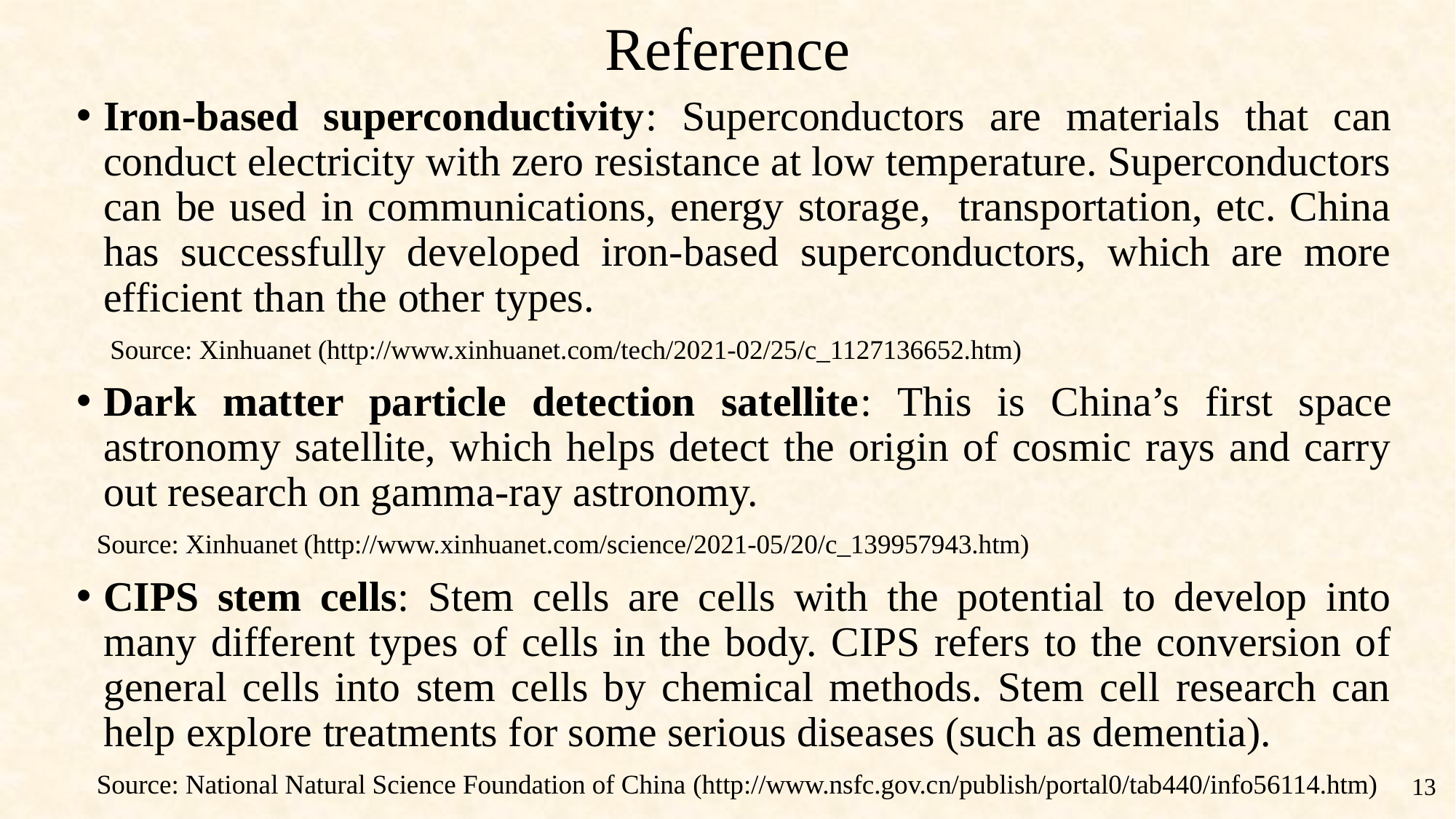

# Reference
Iron-based superconductivity: Superconductors are materials that can conduct electricity with zero resistance at low temperature. Superconductors can be used in communications, energy storage,  transportation, etc. China has successfully developed iron-based superconductors, which are more efficient than the other types.
     Source: Xinhuanet (http://www.xinhuanet.com/tech/2021-02/25/c_1127136652.htm)
Dark matter particle detection satellite: This is China’s first space astronomy satellite, which helps detect the origin of cosmic rays and carry out research on gamma-ray astronomy.
   Source: Xinhuanet (http://www.xinhuanet.com/science/2021-05/20/c_139957943.htm)
CIPS stem cells: Stem cells are cells with the potential to develop into many different types of cells in the body. CIPS refers to the conversion of general cells into stem cells by chemical methods. Stem cell research can help explore treatments for some serious diseases (such as dementia).
   Source: National Natural Science Foundation of China (http://www.nsfc.gov.cn/publish/portal0/tab440/info56114.htm)
13